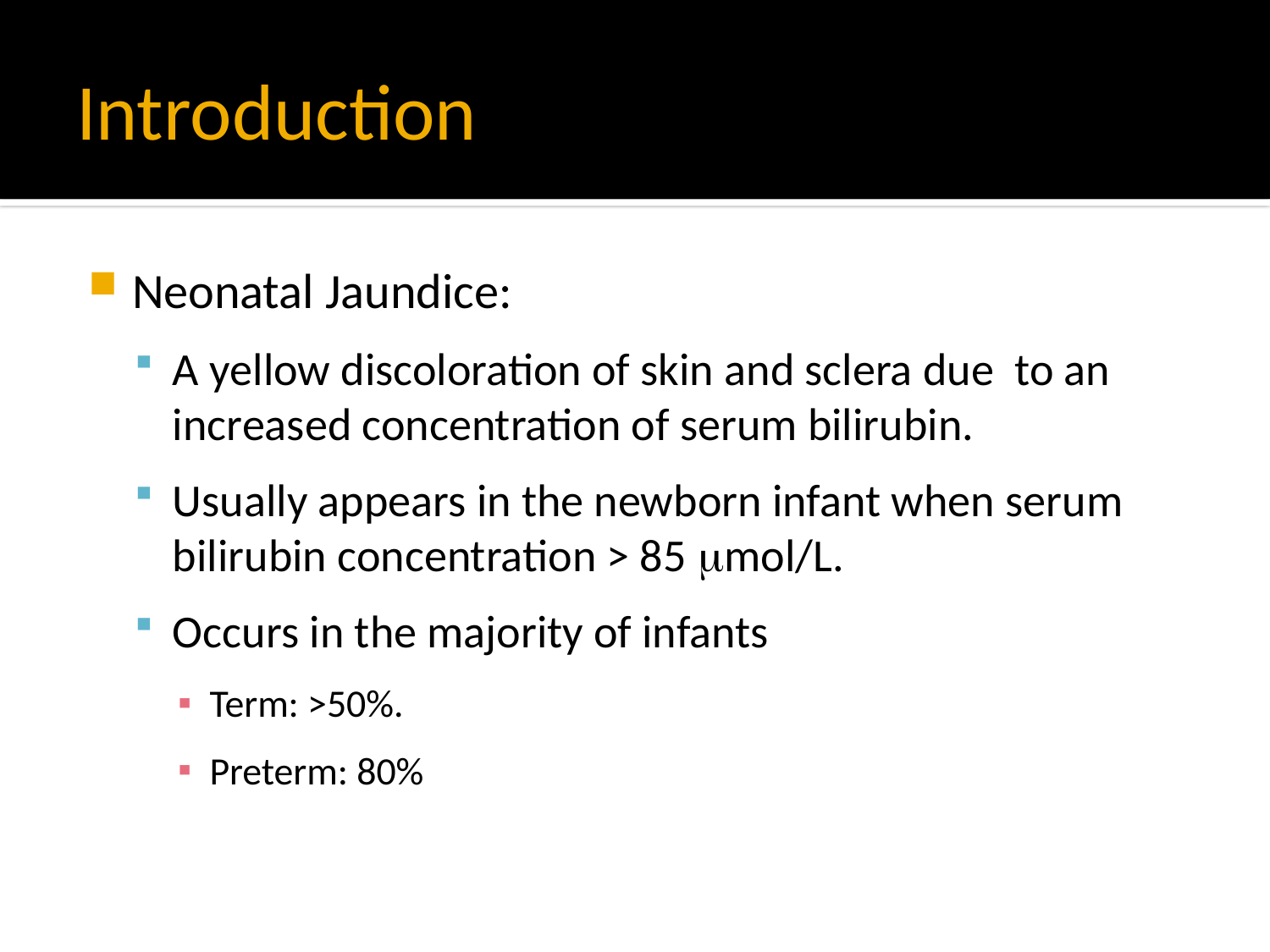

# Introduction
Neonatal Jaundice:
A yellow discoloration of skin and sclera due  to an increased concentration of serum bilirubin.
Usually appears in the newborn infant when serum bilirubin concentration > 85 μmol/L.
Occurs in the majority of infants
Term: >50%.
Preterm: 80%